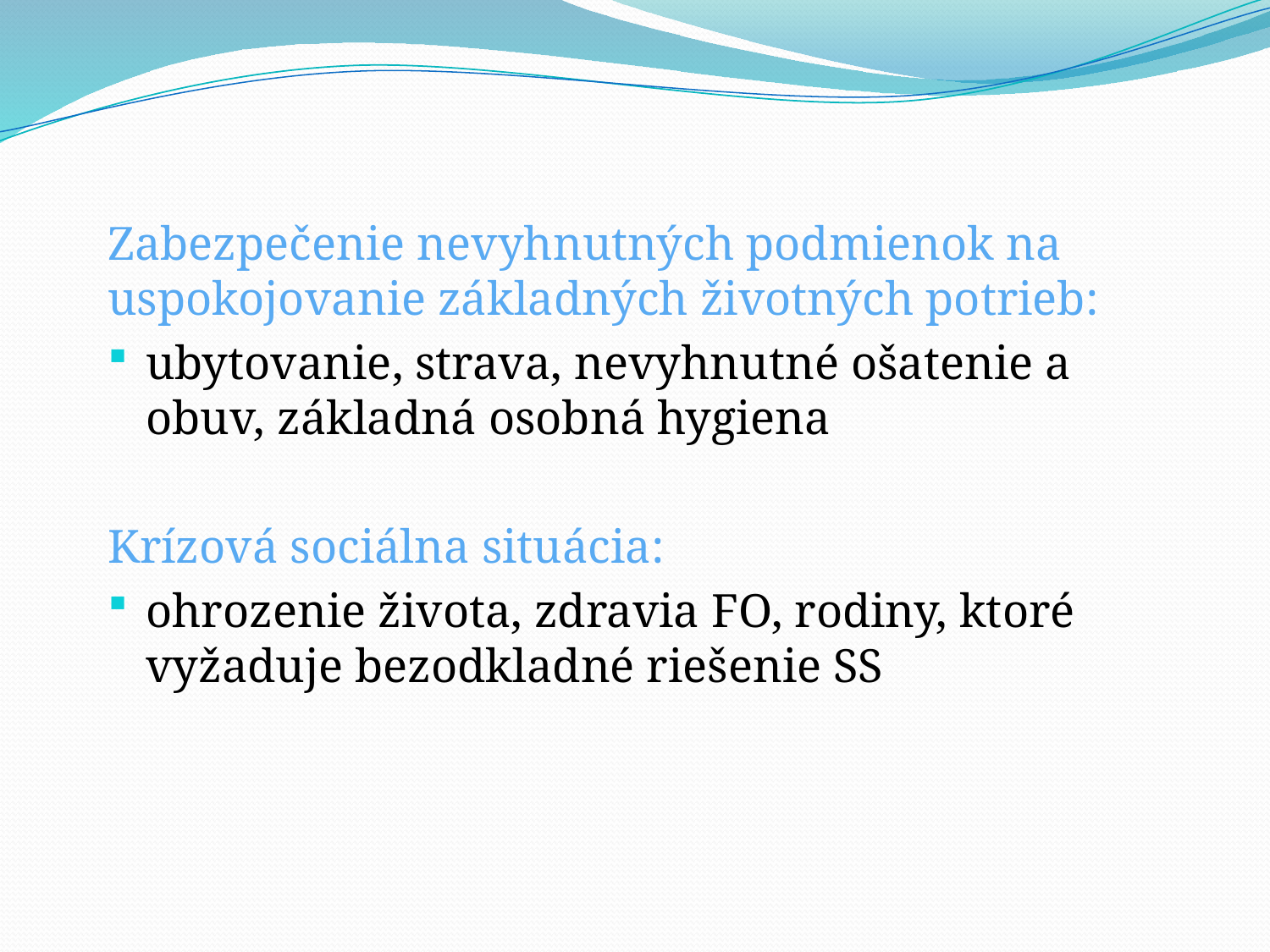

# Zabezpečenie nevyhnutných podmienok na uspokojovanie základných životných potrieb:
ubytovanie, strava, nevyhnutné ošatenie a obuv, základná osobná hygiena

Krízová sociálna situácia:
ohrozenie života, zdravia FO, rodiny, ktoré vyžaduje bezodkladné riešenie SS